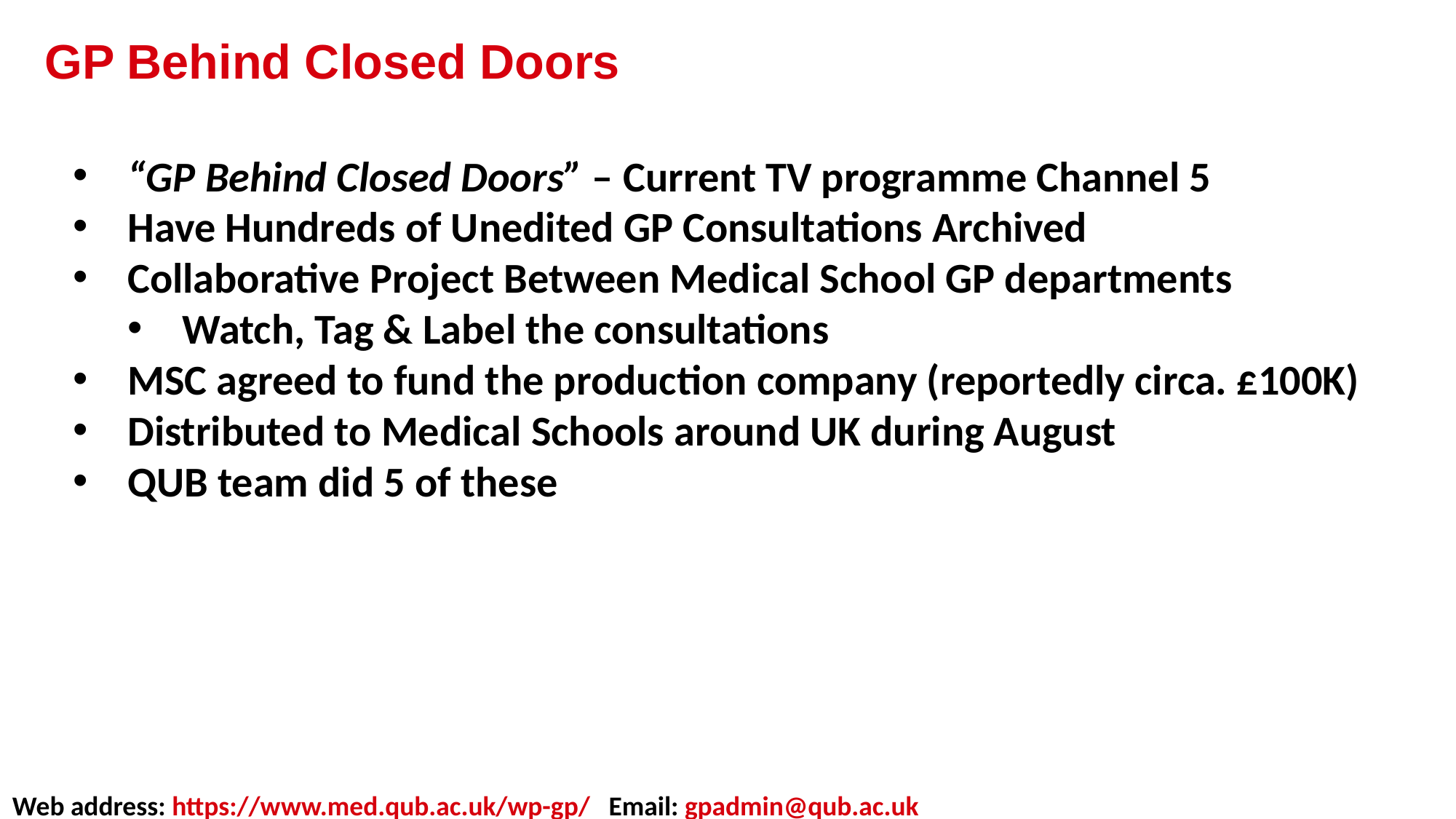

Covid 19
GP Behind Closed Doors
“GP Behind Closed Doors” – Current TV programme Channel 5
Have Hundreds of Unedited GP Consultations Archived
Collaborative Project Between Medical School GP departments
Watch, Tag & Label the consultations
MSC agreed to fund the production company (reportedly circa. £100K)
Distributed to Medical Schools around UK during August
QUB team did 5 of these